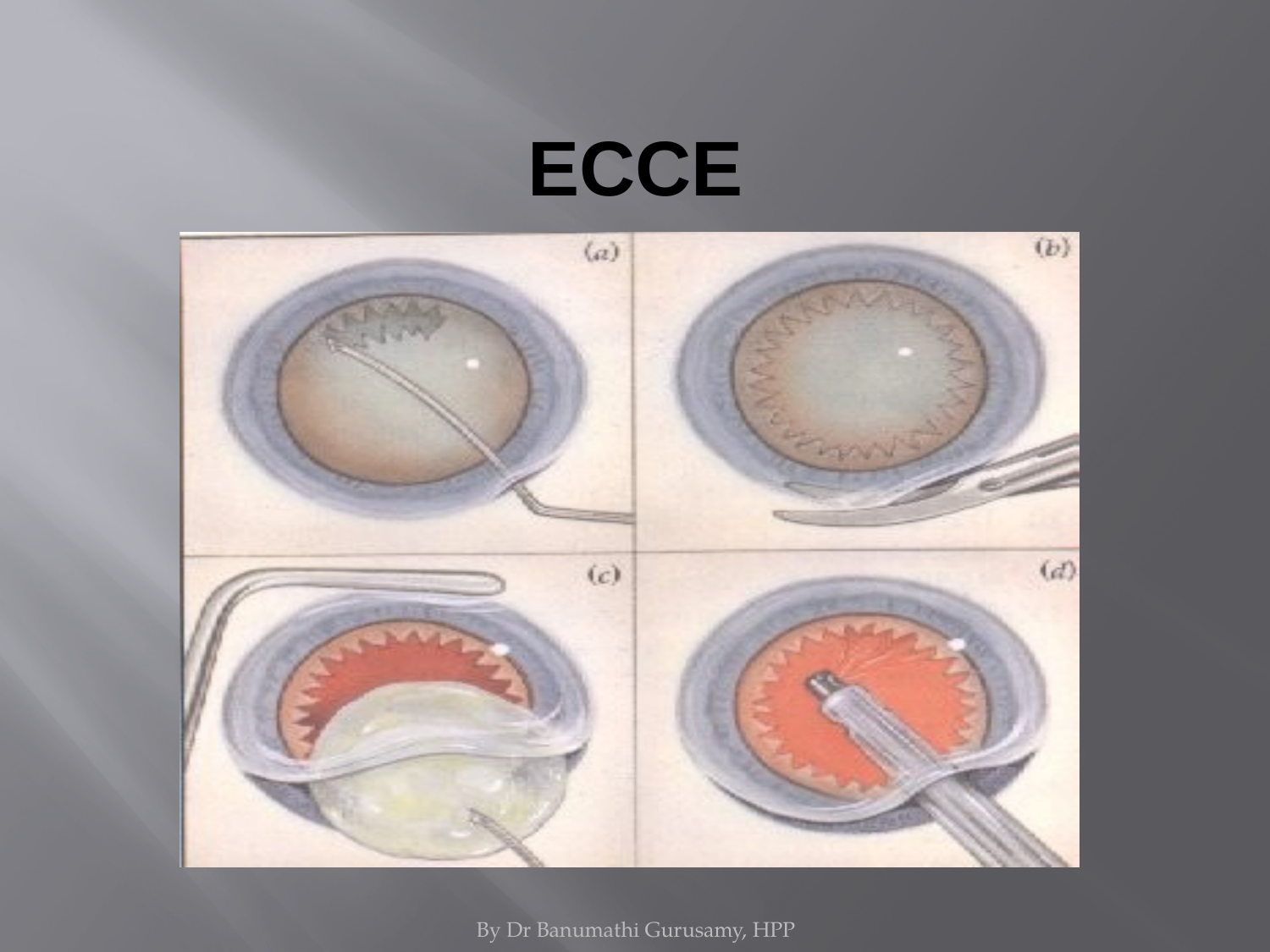

# ECCE

By Dr Banumathi Gurusamy, HPP